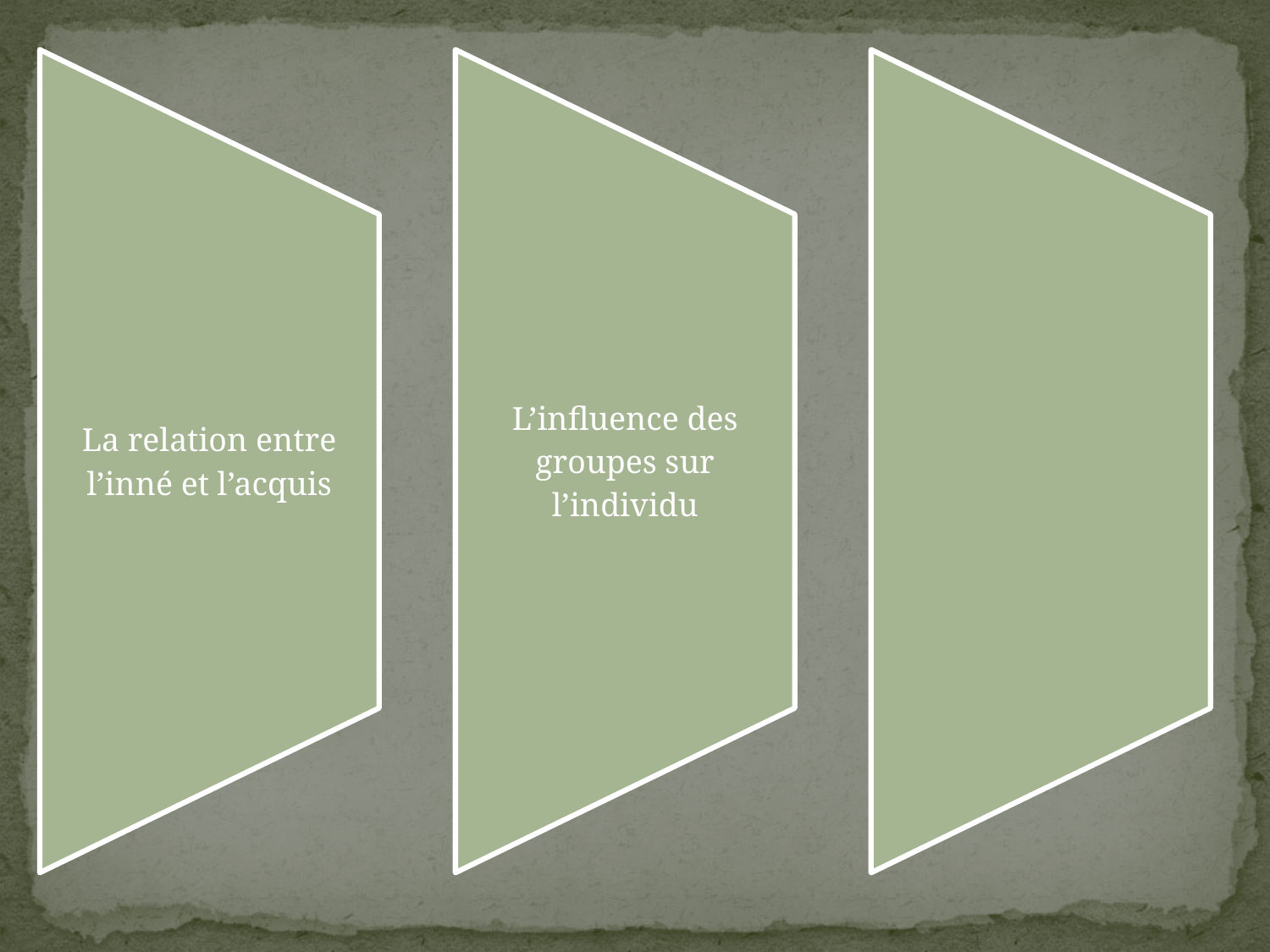

La relation entre l’inné et l’acquis
L’influence des groupes sur l’individu